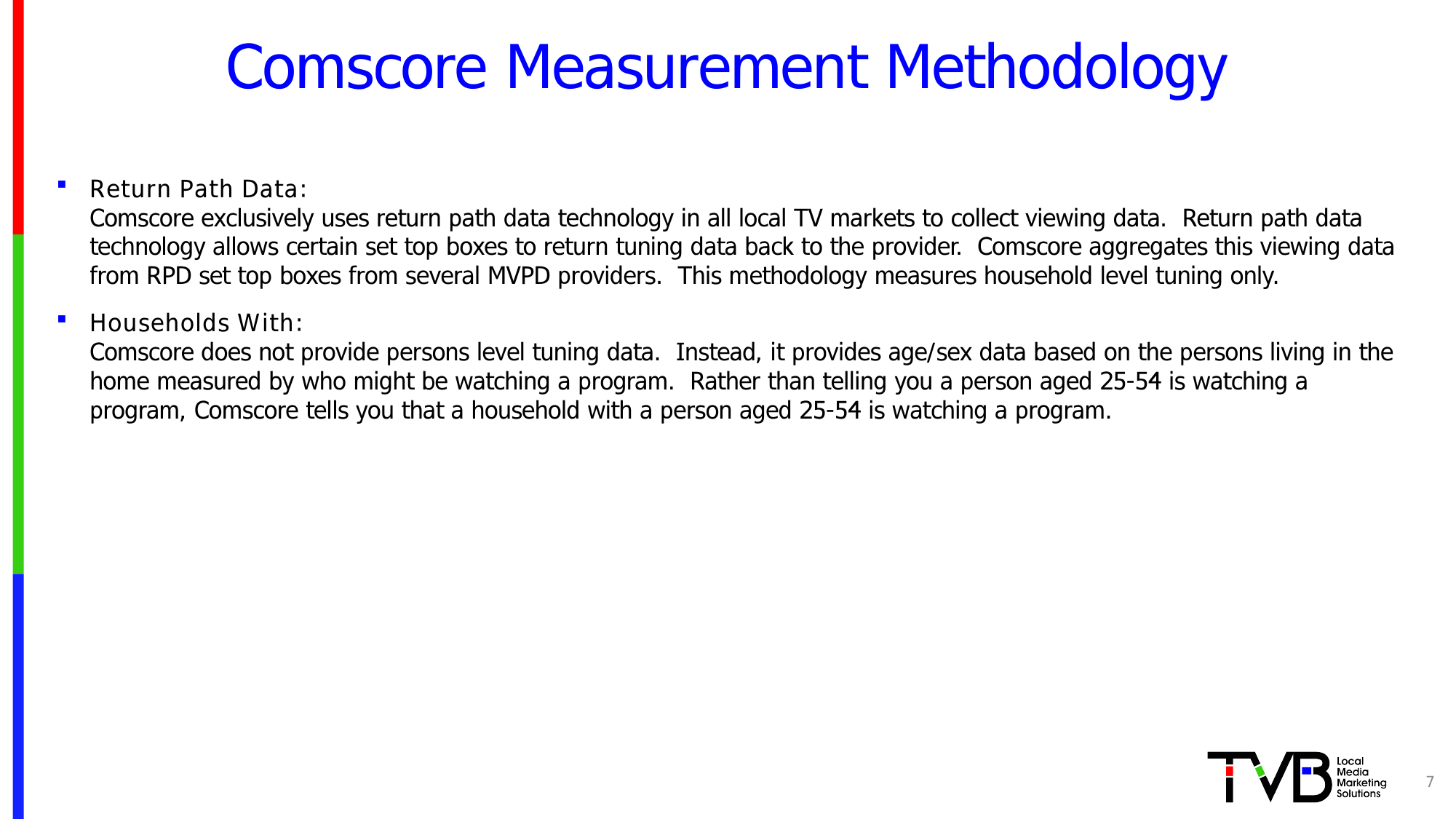

# Comscore Measurement Methodology
Return Path Data:
Comscore exclusively uses return path data technology in all local TV markets to collect viewing data.  Return path data technology allows certain set top boxes to return tuning data back to the provider.  Comscore aggregates this viewing data from RPD set top boxes from several MVPD providers.  This methodology measures household level tuning only.
Households With:
Comscore does not provide persons level tuning data.  Instead, it provides age/sex data based on the persons living in the home measured by who might be watching a program.  Rather than telling you a person aged 25-54 is watching a program, Comscore tells you that a household with a person aged 25-54 is watching a program.
7